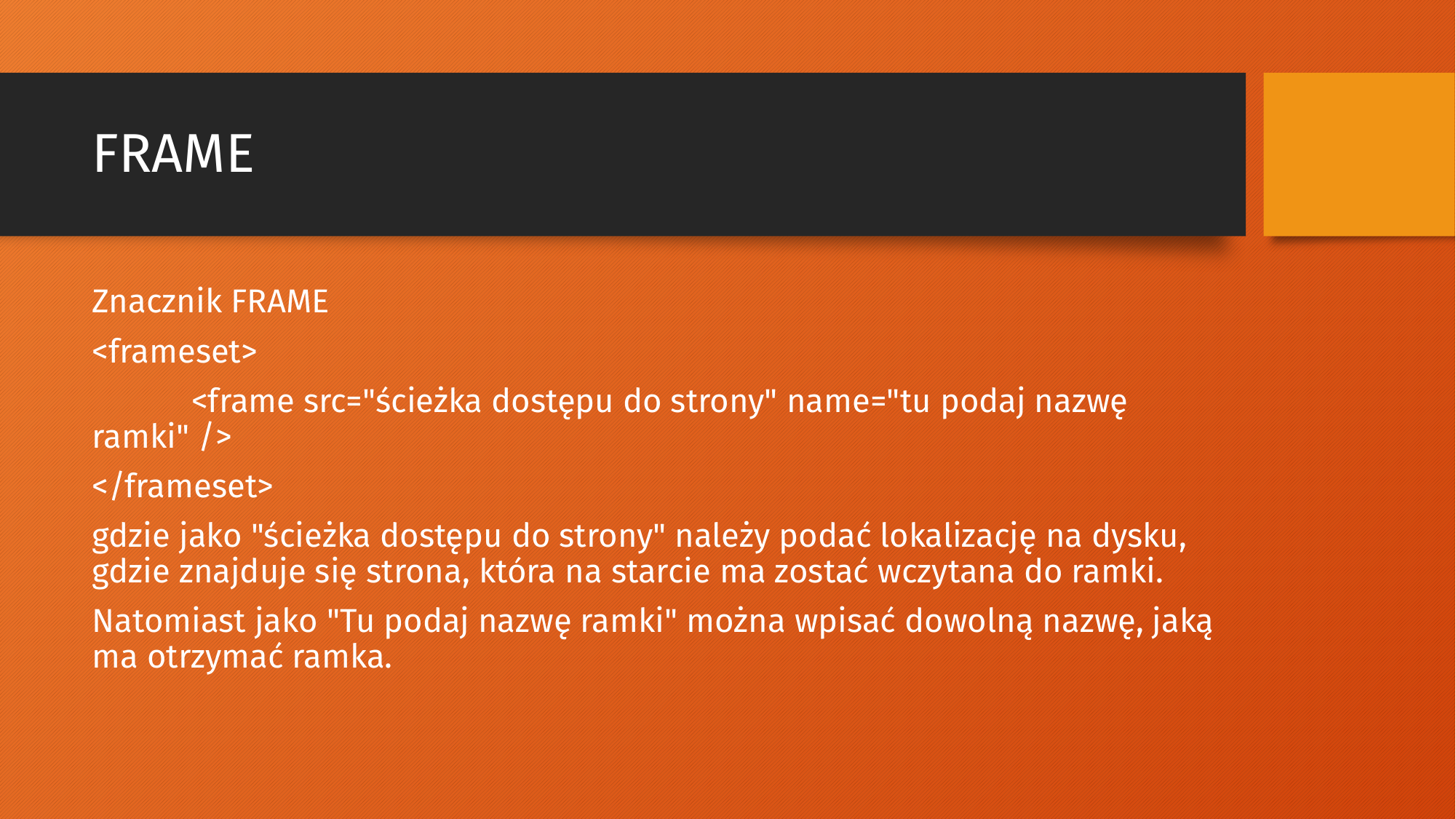

# FRAME
Znacznik FRAME
<frameset>
	<frame src="ścieżka dostępu do strony" name="tu podaj nazwę ramki" />
</frameset>
gdzie jako "ścieżka dostępu do strony" należy podać lokalizację na dysku, gdzie znajduje się strona, która na starcie ma zostać wczytana do ramki.
Natomiast jako "Tu podaj nazwę ramki" można wpisać dowolną nazwę, jaką ma otrzymać ramka.